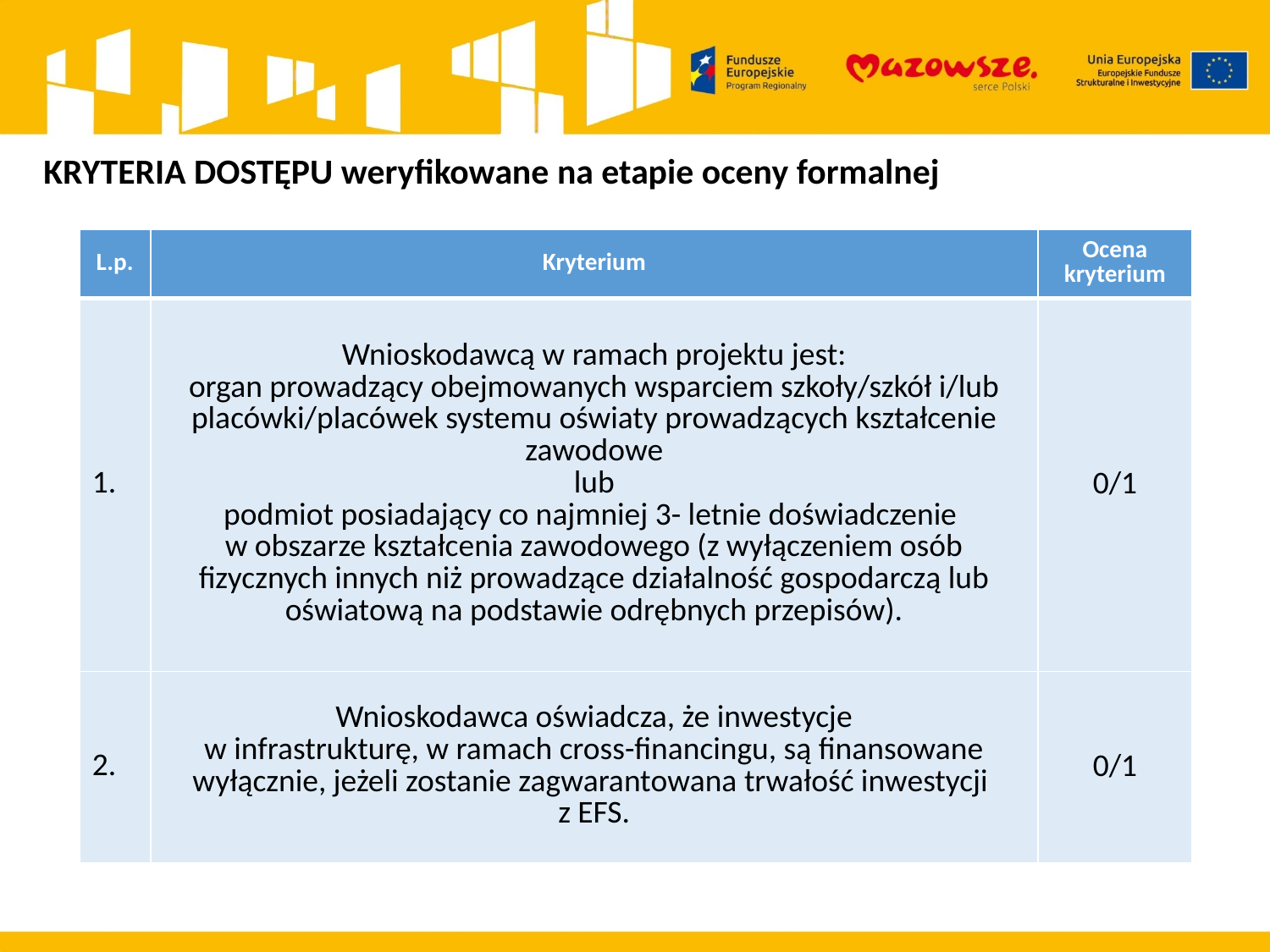

KRYTERIA DOSTĘPU weryfikowane na etapie oceny formalnej
| L.p. | Kryterium | Ocena kryterium |
| --- | --- | --- |
| 1. | Wnioskodawcą w ramach projektu jest: organ prowadzący obejmowanych wsparciem szkoły/szkół i/lub placówki/placówek systemu oświaty prowadzących kształcenie zawodowe lub podmiot posiadający co najmniej 3- letnie doświadczenie w obszarze kształcenia zawodowego (z wyłączeniem osób fizycznych innych niż prowadzące działalność gospodarczą lub oświatową na podstawie odrębnych przepisów). | 0/1 |
| 2. | Wnioskodawca oświadcza, że inwestycje w infrastrukturę, w ramach cross-financingu, są finansowane wyłącznie, jeżeli zostanie zagwarantowana trwałość inwestycji z EFS. | 0/1 |